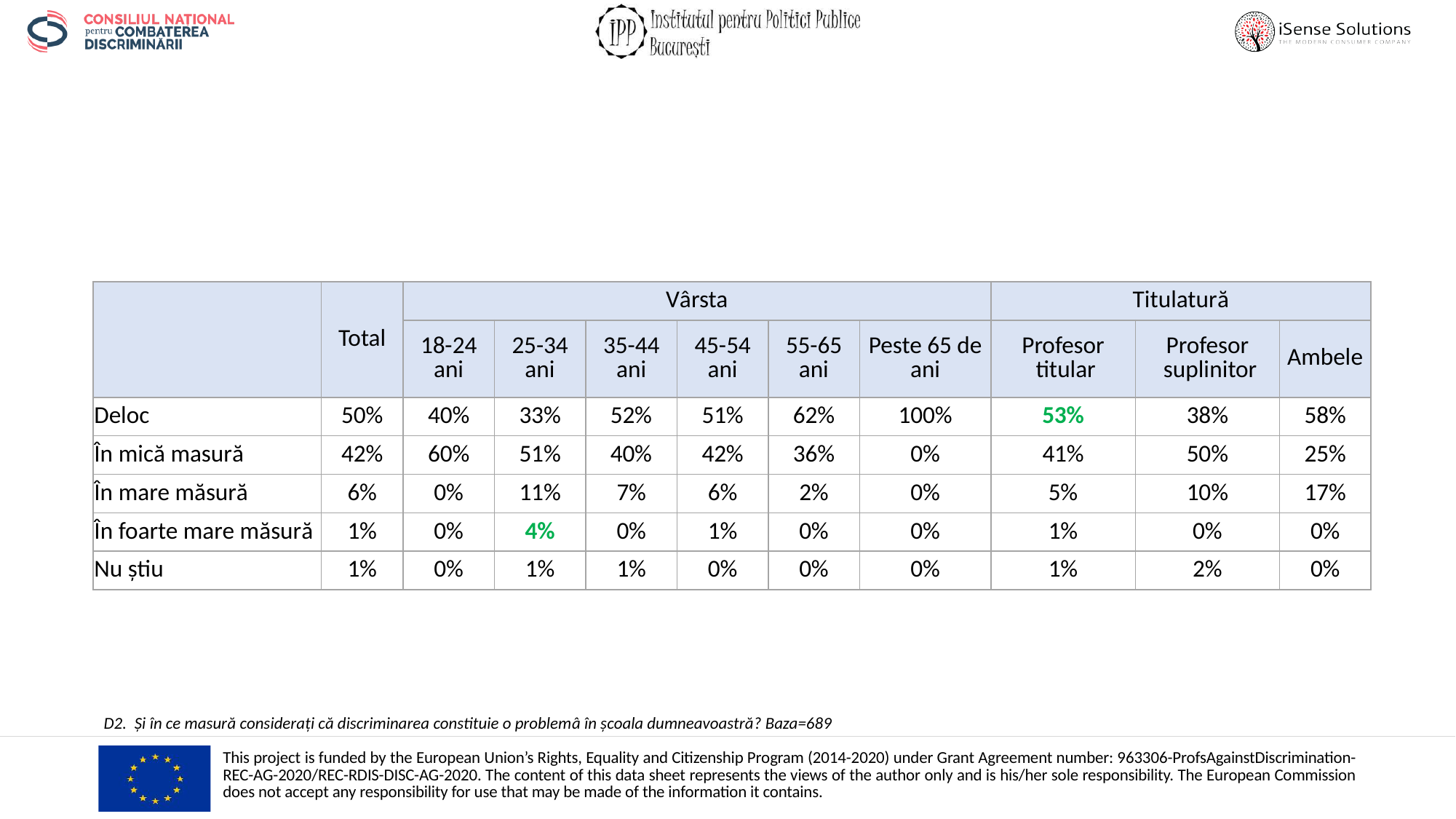

|  | Total | Vârsta |  |  |  |  |  | Titulatură |  |  |
| --- | --- | --- | --- | --- | --- | --- | --- | --- | --- | --- |
|  |  | 18-24 ani | 25-34 ani | 35-44 ani | 45-54 ani | 55-65 ani | Peste 65 de ani | Profesor titular | Profesor suplinitor | Ambele |
| Deloc | 50% | 40% | 33% | 52% | 51% | 62% | 100% | 53% | 38% | 58% |
| În mică masură | 42% | 60% | 51% | 40% | 42% | 36% | 0% | 41% | 50% | 25% |
| În mare măsură | 6% | 0% | 11% | 7% | 6% | 2% | 0% | 5% | 10% | 17% |
| În foarte mare măsură | 1% | 0% | 4% | 0% | 1% | 0% | 0% | 1% | 0% | 0% |
| Nu știu | 1% | 0% | 1% | 1% | 0% | 0% | 0% | 1% | 2% | 0% |
D2.  Și în ce masură considerați că discriminarea constituie o problemâ în școala dumneavoastră? Baza=689